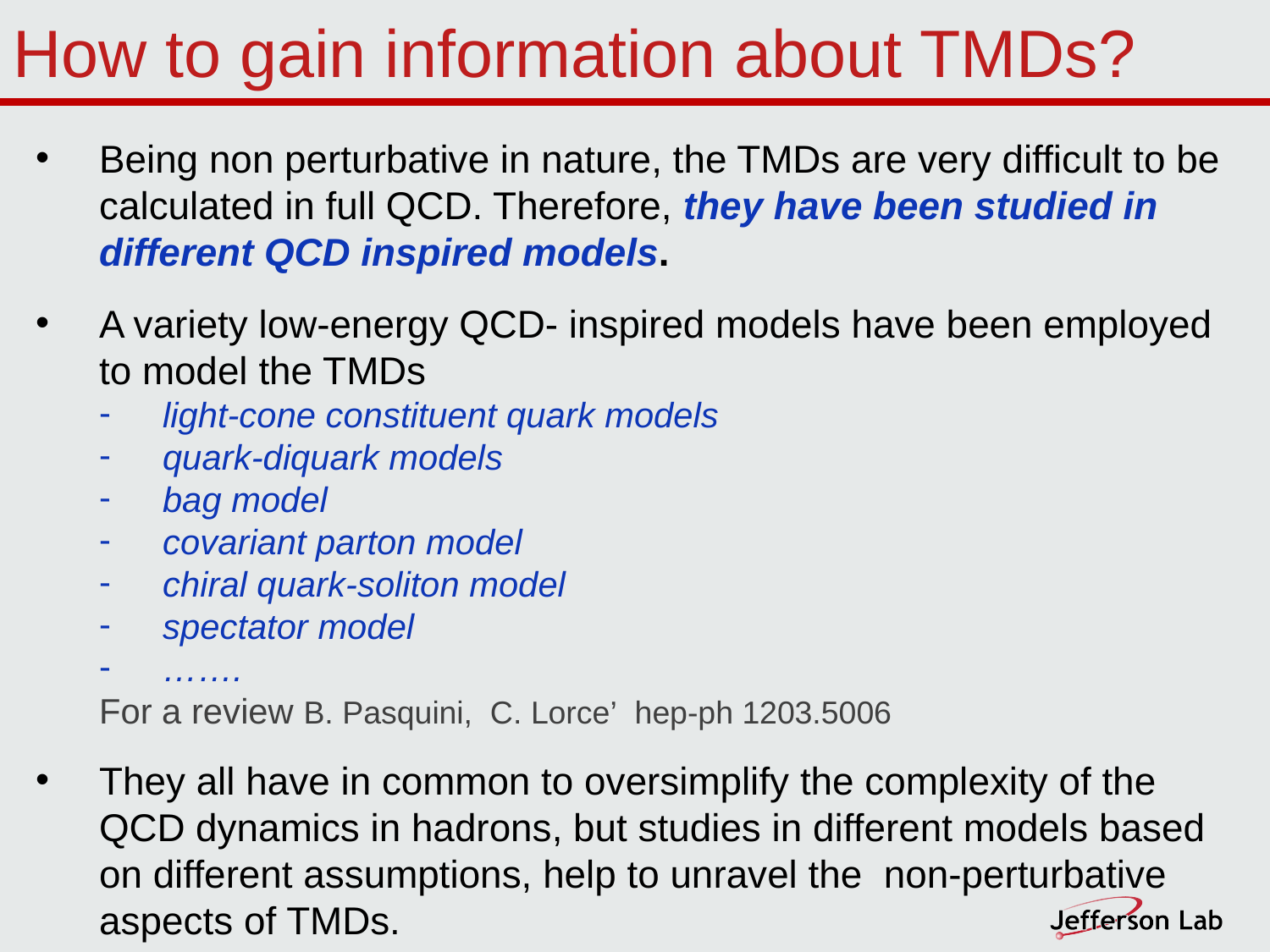

# How to gain information about TMDs?
Being non perturbative in nature, the TMDs are very difficult to be calculated in full QCD. Therefore, they have been studied in different QCD inspired models.

A variety low-energy QCD- inspired models have been employed to model the TMDs
light-cone constituent quark models
quark-diquark models
bag model
covariant parton model
chiral quark-soliton model
spectator model
…….
For a review B. Pasquini,  C. Lorce’  hep-ph 1203.5006

They all have in common to oversimplify the complexity of the QCD dynamics in hadrons, but studies in different models based on different assumptions, help to unravel the  non-perturbative aspects of TMDs.